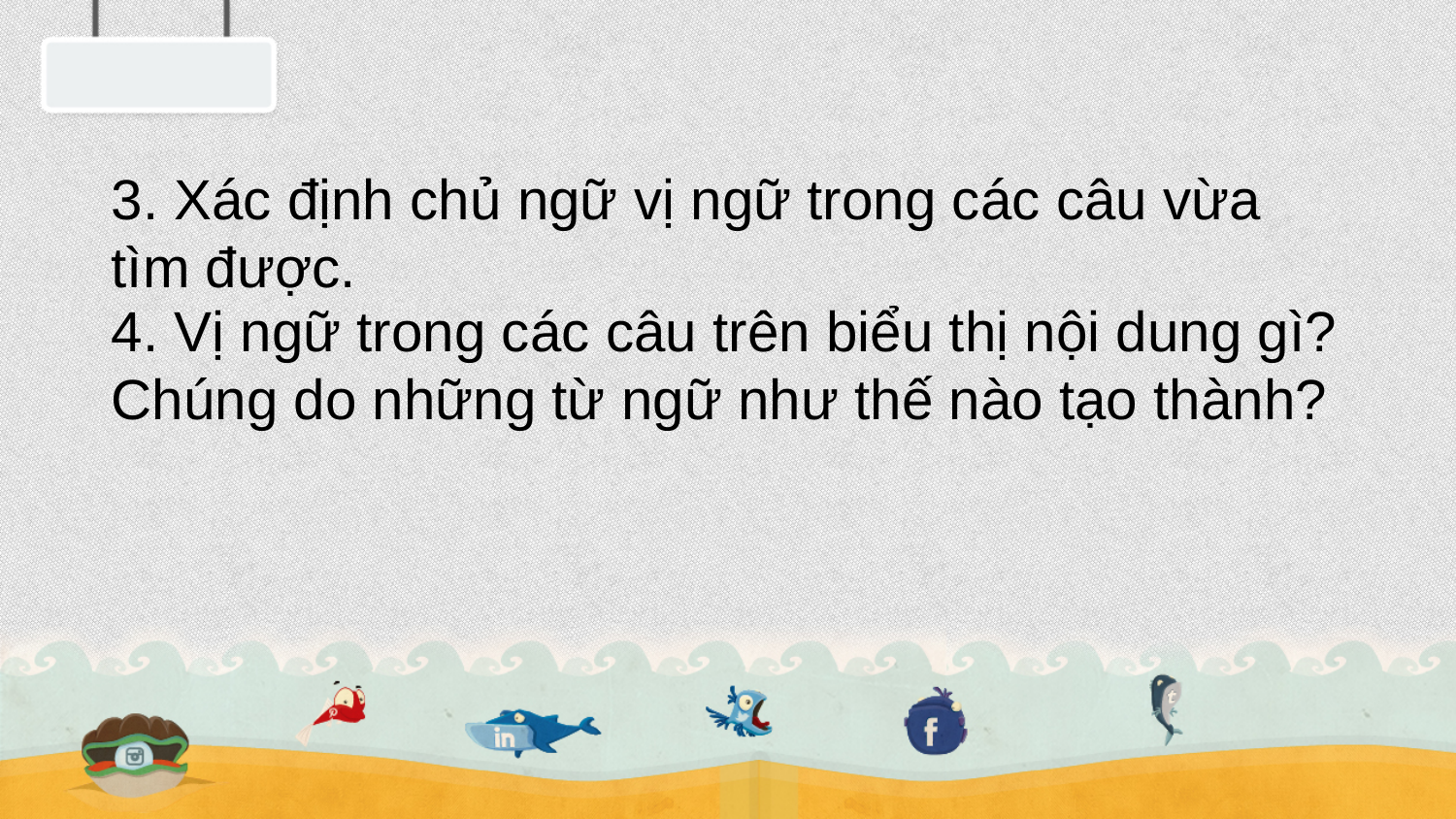

3. Xác định chủ ngữ vị ngữ trong các câu vừa tìm được.
4. Vị ngữ trong các câu trên biểu thị nội dung gì? Chúng do những từ ngữ như thế nào tạo thành?